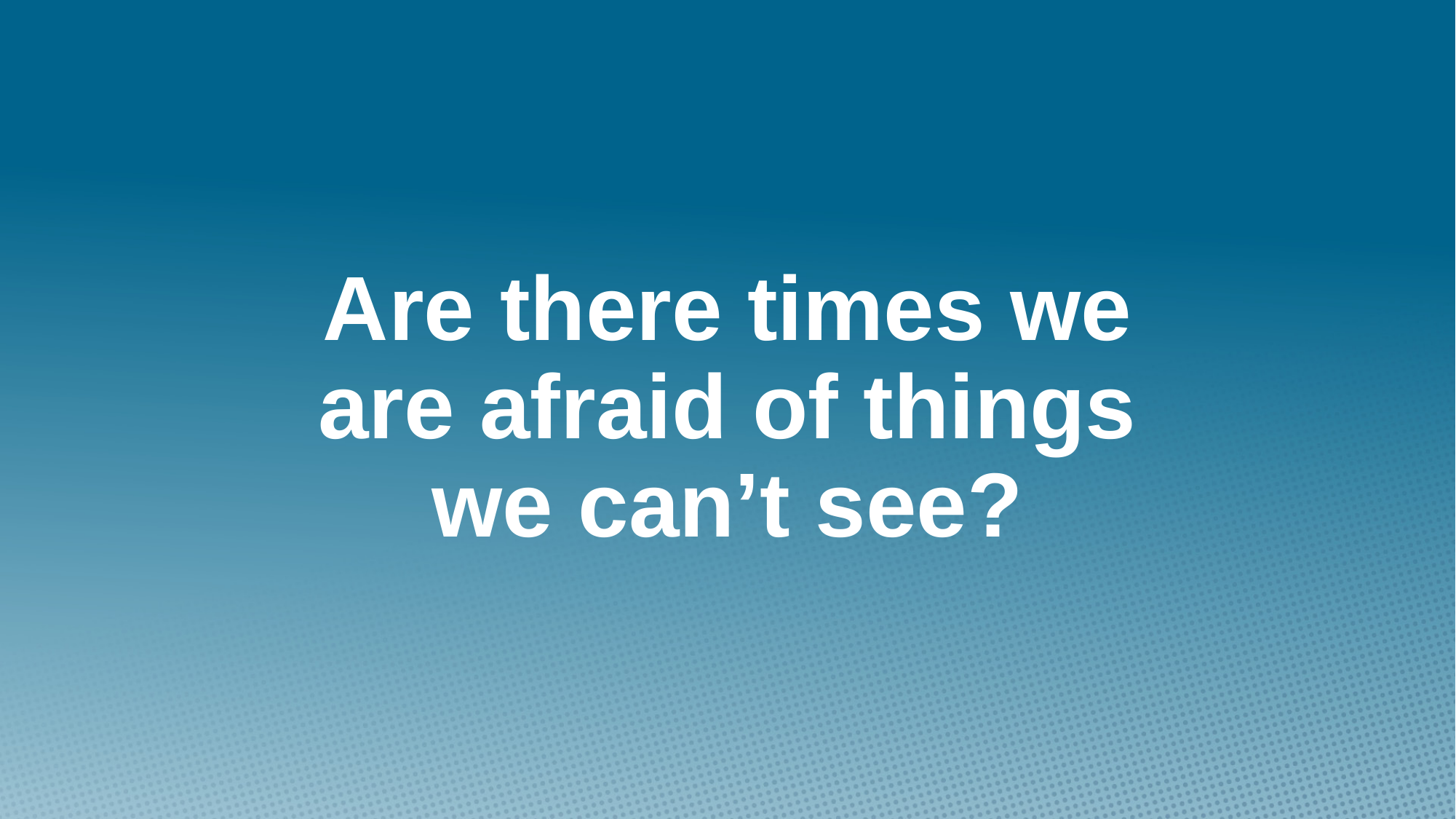

# Are there times we are afraid of things we can’t see?